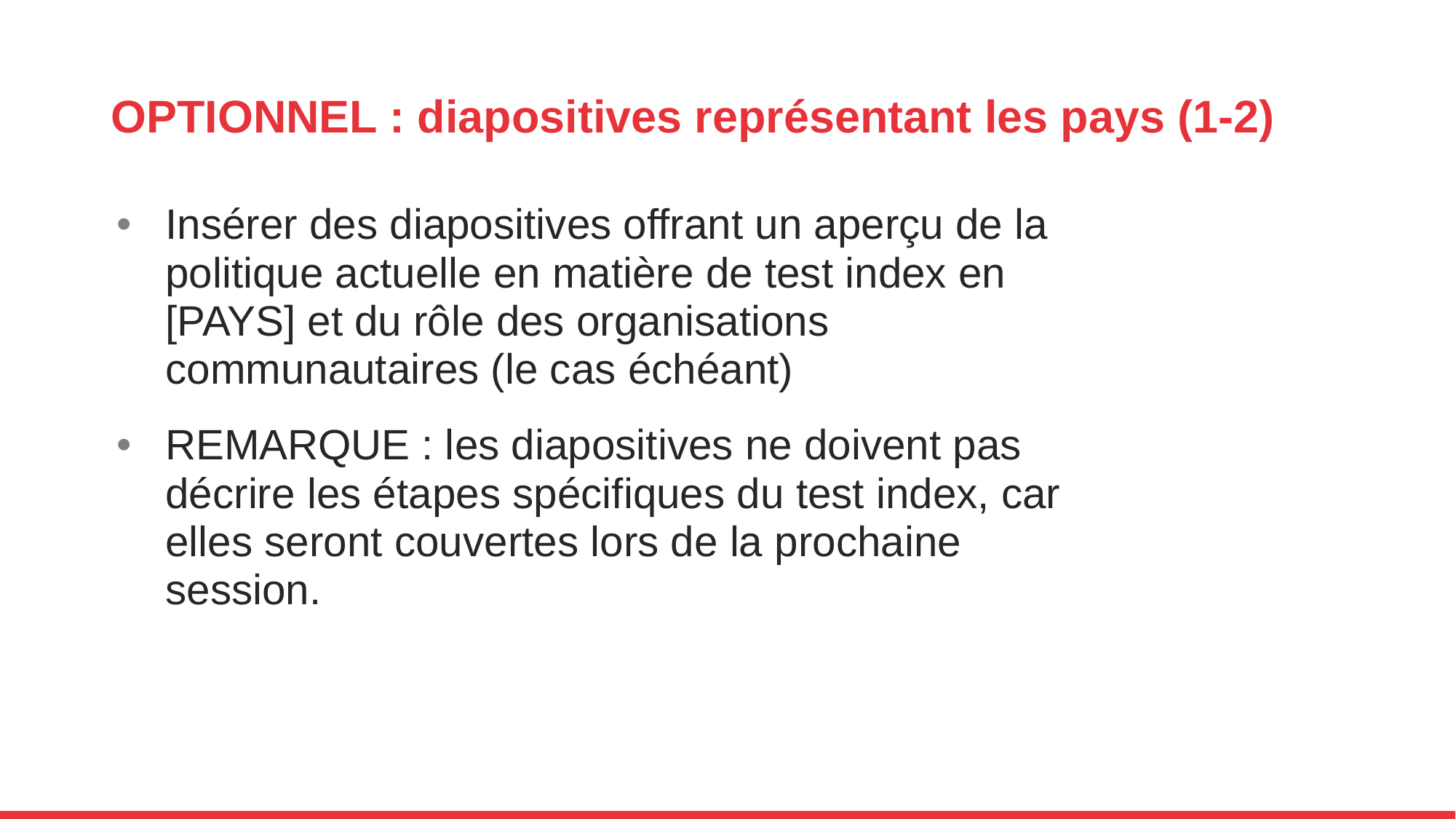

# OPTIONNEL : diapositives représentant les pays (1-2)
Insérer des diapositives offrant un aperçu de la politique actuelle en matière de test index en [PAYS] et du rôle des organisations communautaires (le cas échéant)
REMARQUE : les diapositives ne doivent pas décrire les étapes spécifiques du test index, car elles seront couvertes lors de la prochaine session.